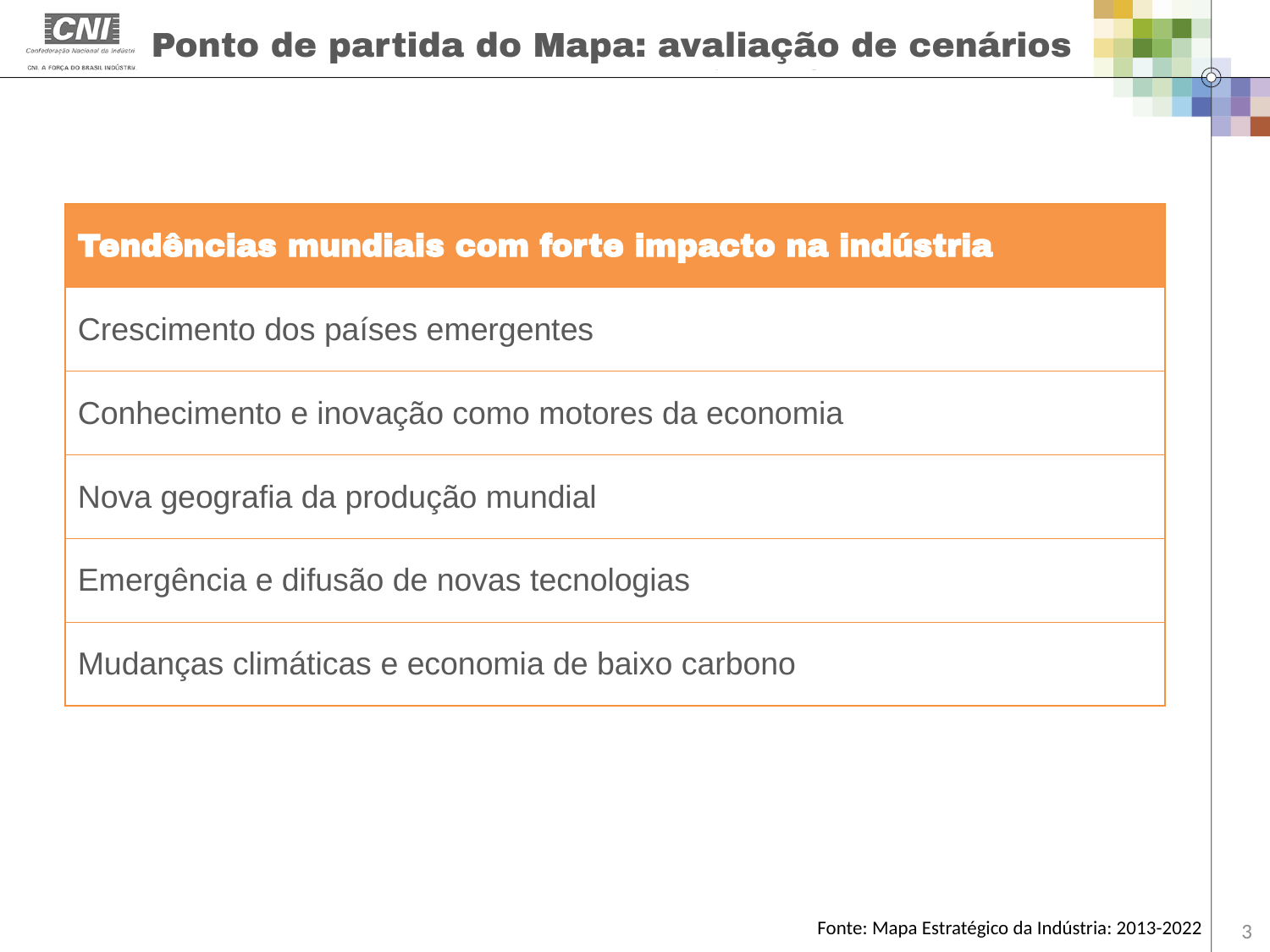

Ponto de partida do Mapa: avaliação de cenários
| Tendências mundiais com forte impacto na indústria |
| --- |
| Crescimento dos países emergentes |
| Conhecimento e inovação como motores da economia |
| Nova geografia da produção mundial |
| Emergência e difusão de novas tecnologias |
| Mudanças climáticas e economia de baixo carbono |
3
Fonte: Mapa Estratégico da Indústria: 2013-2022